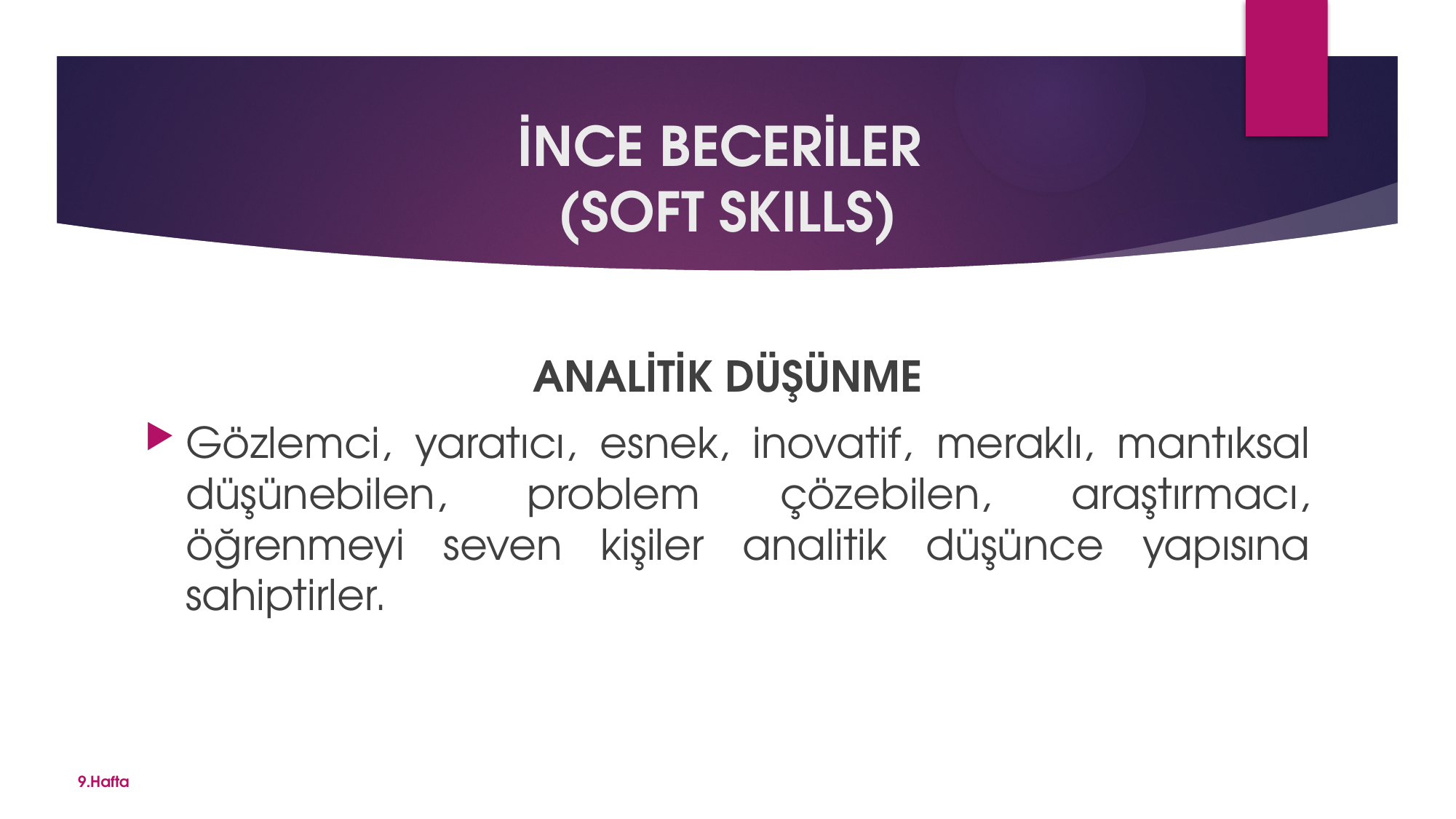

# İNCE BECERİLER (SOFT SKILLS)
ANALİTİK DÜŞÜNME
Gözlemci, yaratıcı, esnek, inovatif, meraklı, mantıksal düşünebilen, problem çözebilen, araştırmacı, öğrenmeyi seven kişiler analitik düşünce yapısına sahiptirler.
9.Hafta